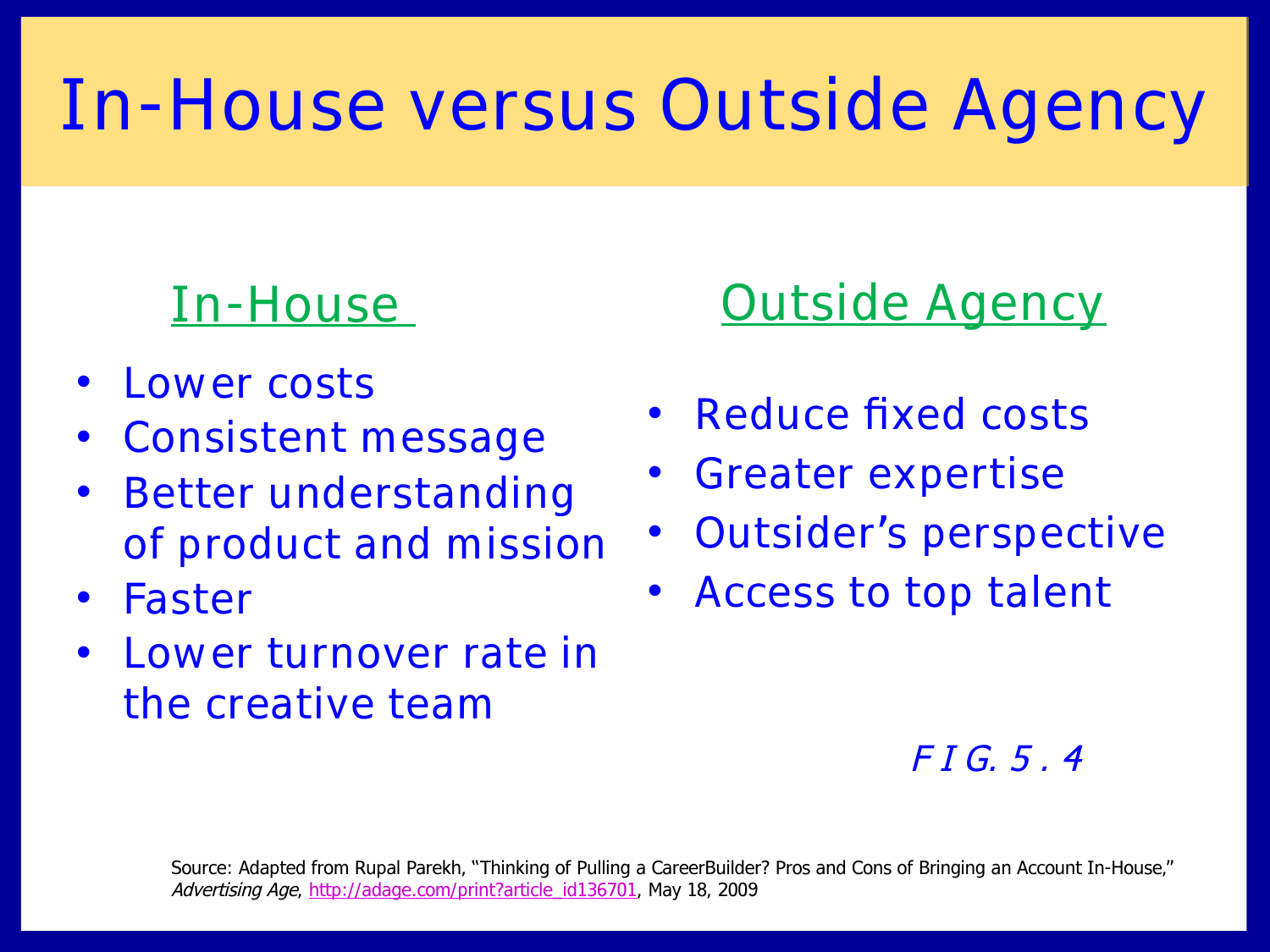

In-House versus Outside Agency
Outside Agency
In-House
Lower costs
Consistent message
Better understanding of product and mission
Faster
Lower turnover rate in the creative team
Reduce fixed costs
Greater expertise
Outsider’s perspective
Access to top talent
F I G. 5 . 4
Source: Adapted from Rupal Parekh, “Thinking of Pulling a CareerBuilder? Pros and Cons of Bringing an Account In-House,” Advertising Age, http://adage.com/print?article_id136701, May 18, 2009